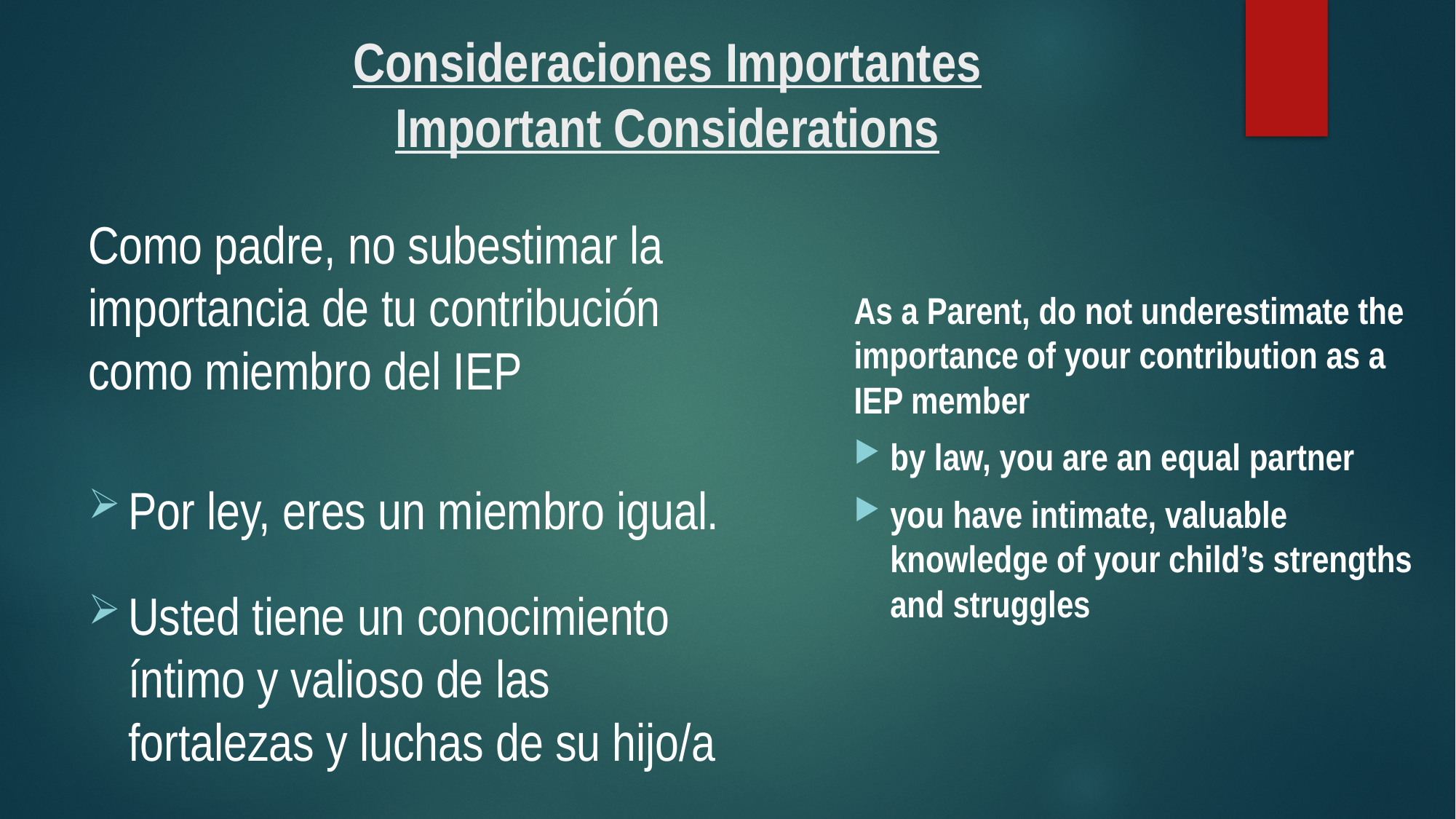

# Consideraciones Importantes Important Considerations
Como padre, no subestimar la importancia de tu contribución como miembro del IEP
Por ley, eres un miembro igual.

Usted tiene un conocimiento íntimo y valioso de las fortalezas y luchas de su hijo/a

As a Parent, do not underestimate the importance of your contribution as a IEP member
by law, you are an equal partner
you have intimate, valuable knowledge of your child’s strengths and struggles